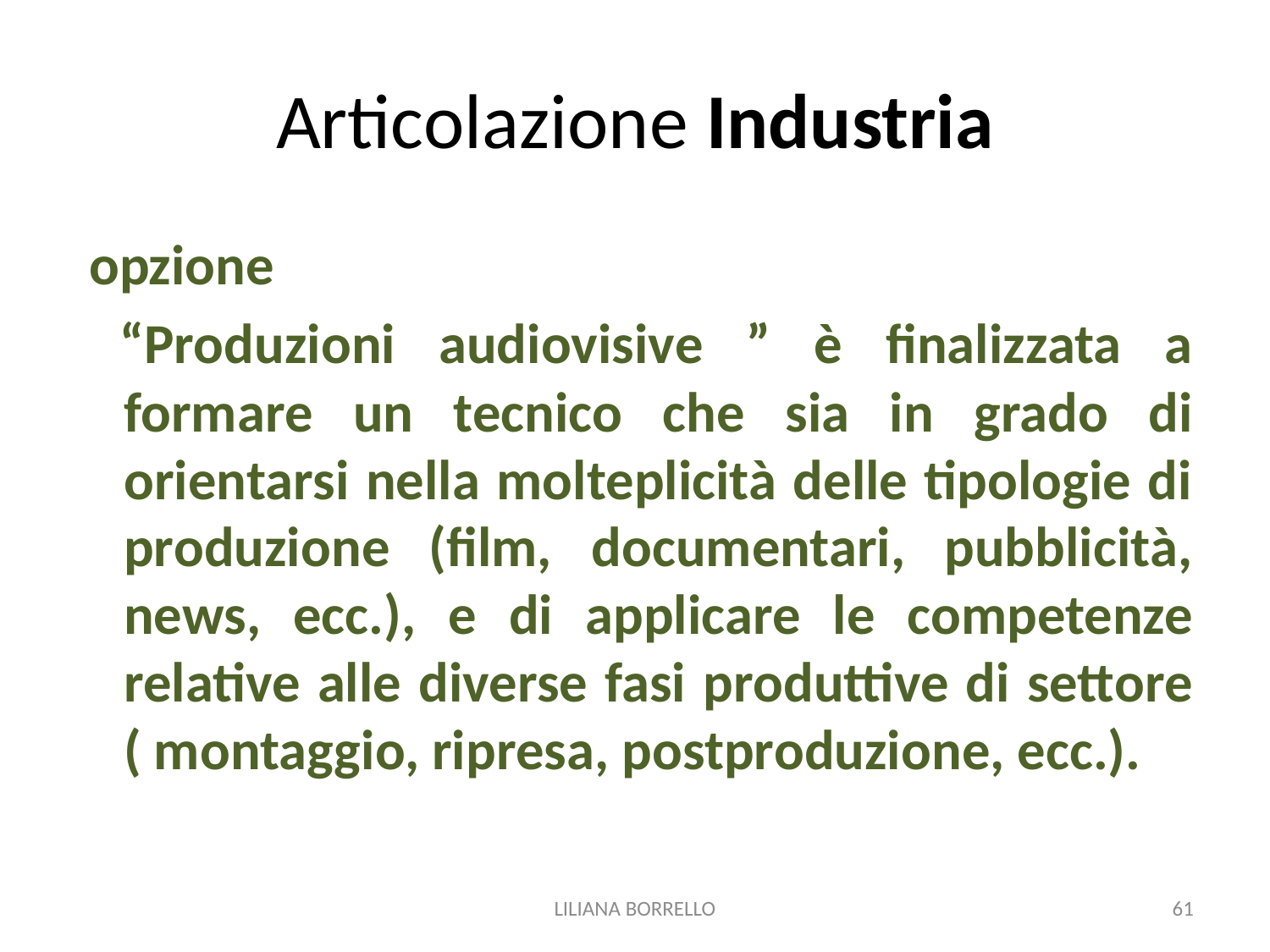

# Articolazione Industria
 opzione
 “Produzioni audiovisive ” è finalizzata a formare un tecnico che sia in grado di orientarsi nella molteplicità delle tipologie di produzione (film, documentari, pubblicità, news, ecc.), e di applicare le competenze relative alle diverse fasi produttive di settore ( montaggio, ripresa, postproduzione, ecc.).

LILIANA BORRELLO
61